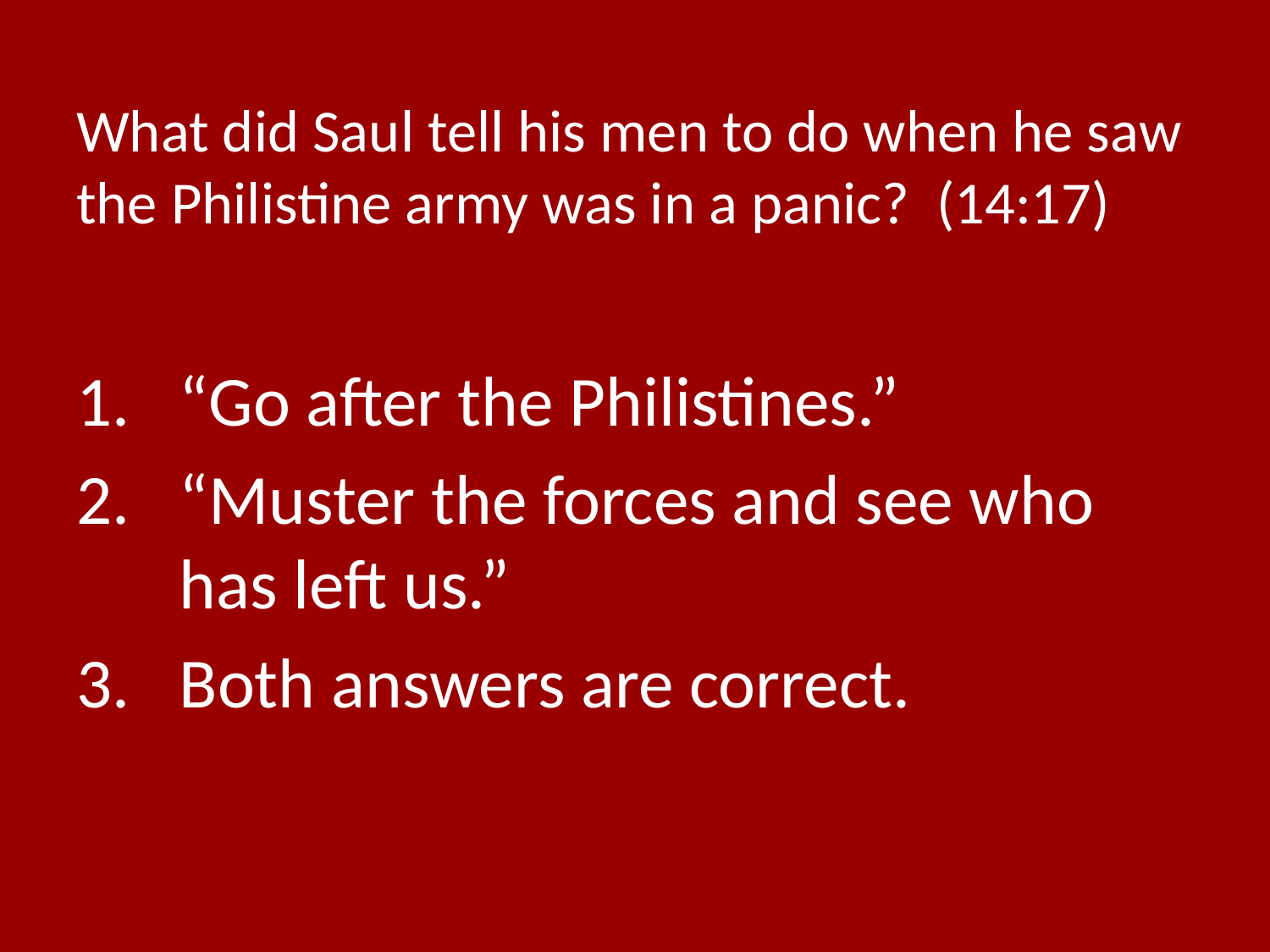

# What did Saul tell his men to do when he saw the Philistine army was in a panic?  (14:17)
“Go after the Philistines.”
“Muster the forces and see who has left us.”
Both answers are correct.